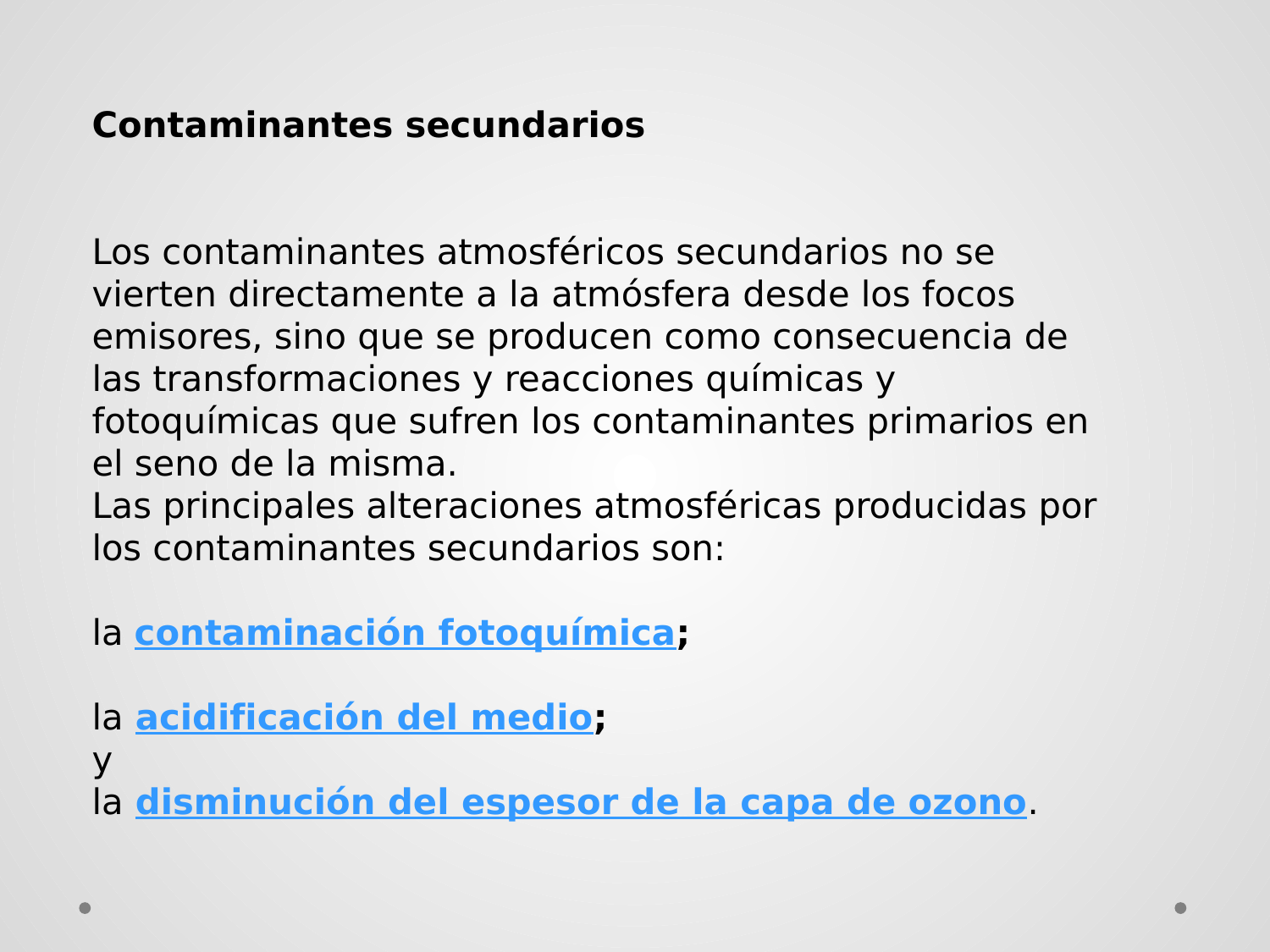

Contaminantes secundarios

Los contaminantes atmosféricos secundarios no se vierten directamente a la atmósfera desde los focos emisores, sino que se producen como consecuencia de las transformaciones y reacciones químicas y fotoquímicas que sufren los contaminantes primarios en el seno de la misma.
Las principales alteraciones atmosféricas producidas por los contaminantes secundarios son:

la contaminación fotoquímica;

la acidificación del medio;
y
la disminución del espesor de la capa de ozono.